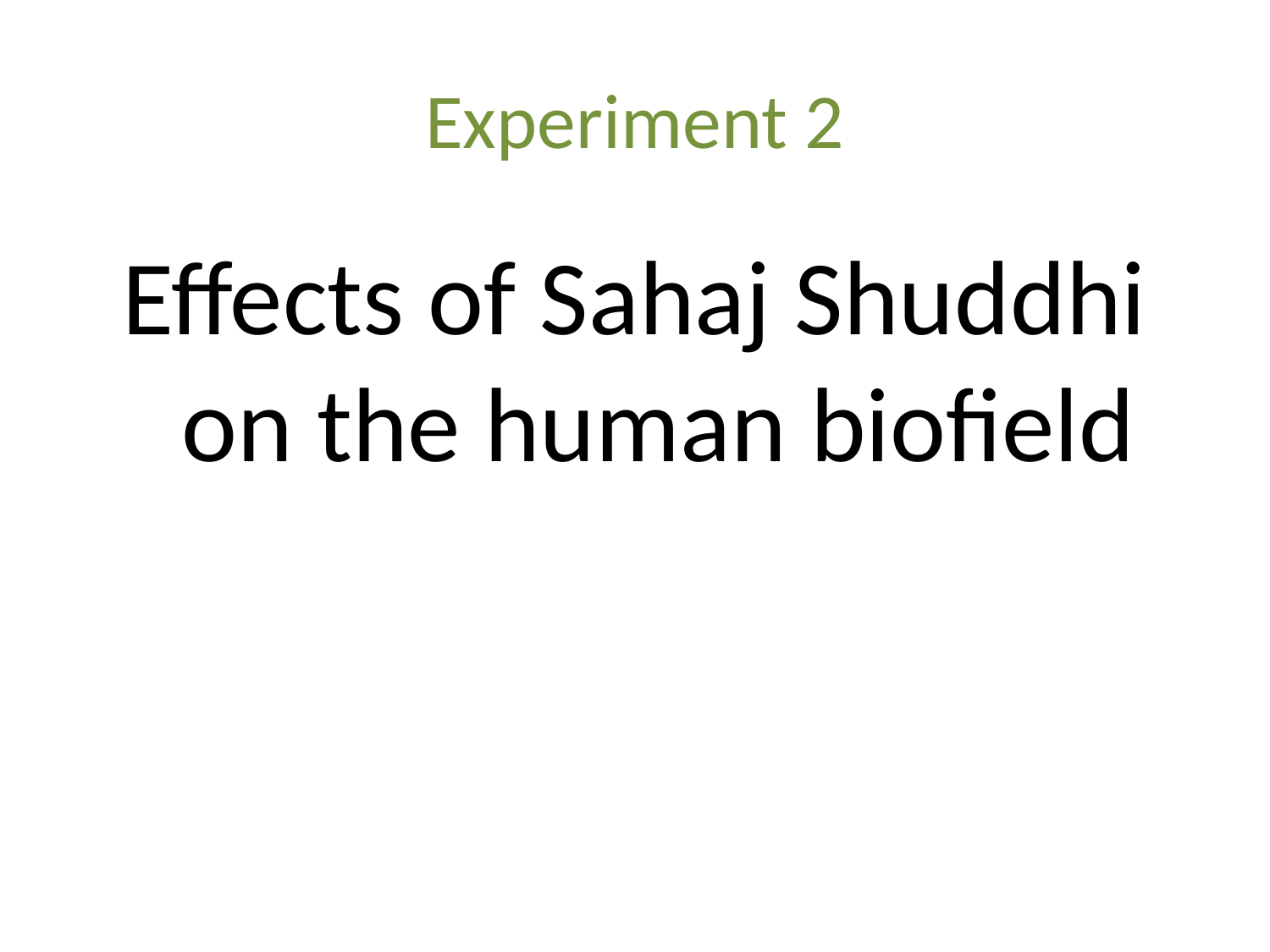

# Experiment 2
Effects of Sahaj Shuddhi on the human biofield